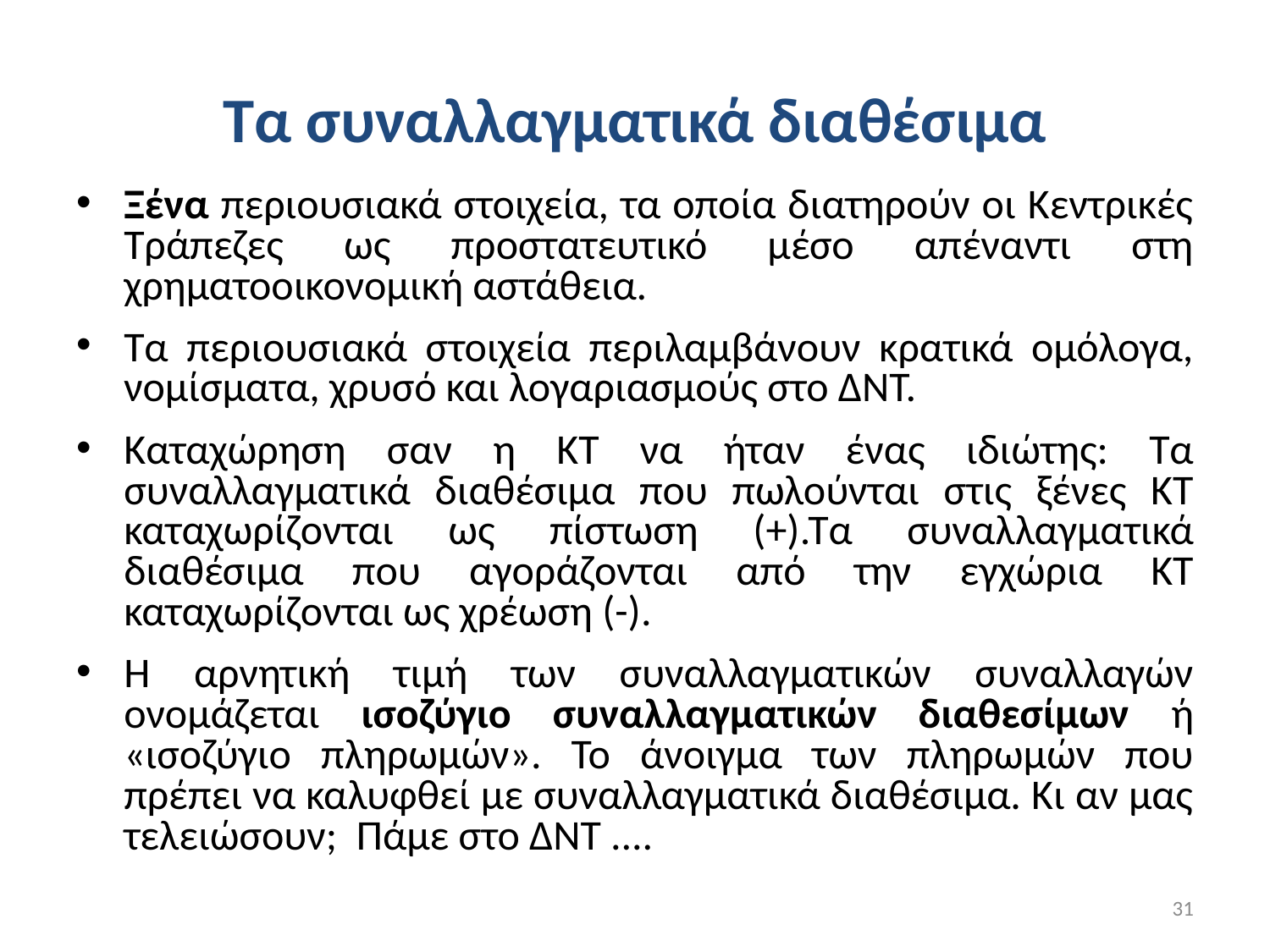

# Τα συναλλαγματικά διαθέσιμα
Ξένα περιουσιακά στοιχεία, τα οποία διατηρούν οι Κεντρικές Τράπεζες ως προστατευτικό μέσο απέναντι στη χρηματοοικονομική αστάθεια.
Τα περιουσιακά στοιχεία περιλαμβάνουν κρατικά ομόλογα, νομίσματα, χρυσό και λογαριασμούς στο ΔΝΤ.
Καταχώρηση σαν η ΚΤ να ήταν ένας ιδιώτης: Τα συναλλαγματικά διαθέσιμα που πωλούνται στις ξένες ΚΤ καταχωρίζονται ως πίστωση (+).Τα συναλλαγματικά διαθέσιμα που αγοράζονται από την εγχώρια ΚΤ καταχωρίζονται ως χρέωση (-).
Η αρνητική τιμή των συναλλαγματικών συναλλαγών ονομάζεται ισοζύγιο συναλλαγματικών διαθεσίμων ή «ισοζύγιο πληρωμών». Το άνοιγμα των πληρωμών που πρέπει να καλυφθεί με συναλλαγματικά διαθέσιμα. Κι αν μας τελειώσουν;  Πάμε στο ΔΝΤ ....
31